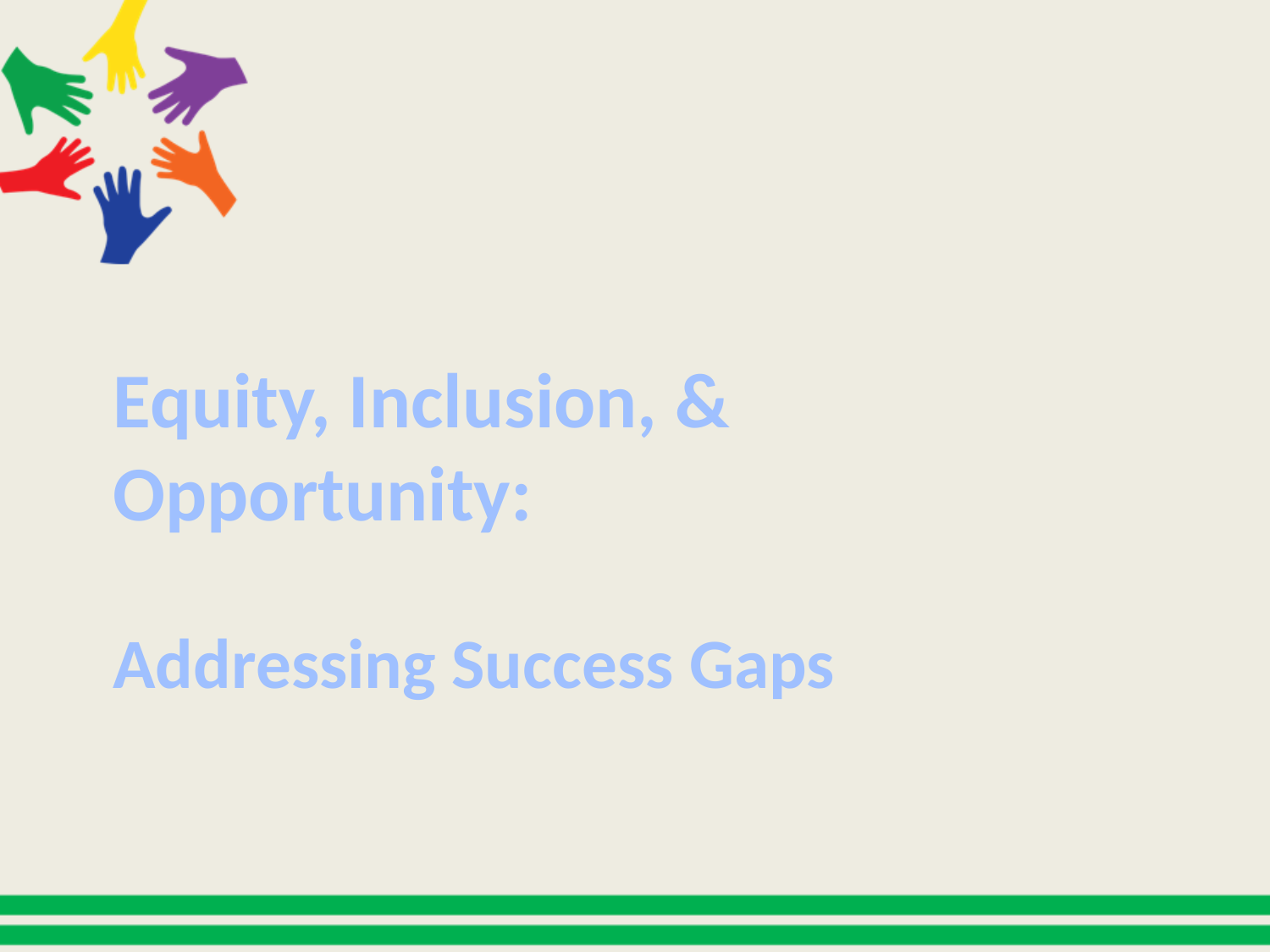

Equity, Inclusion, & Opportunity:

# Addressing Success Gaps